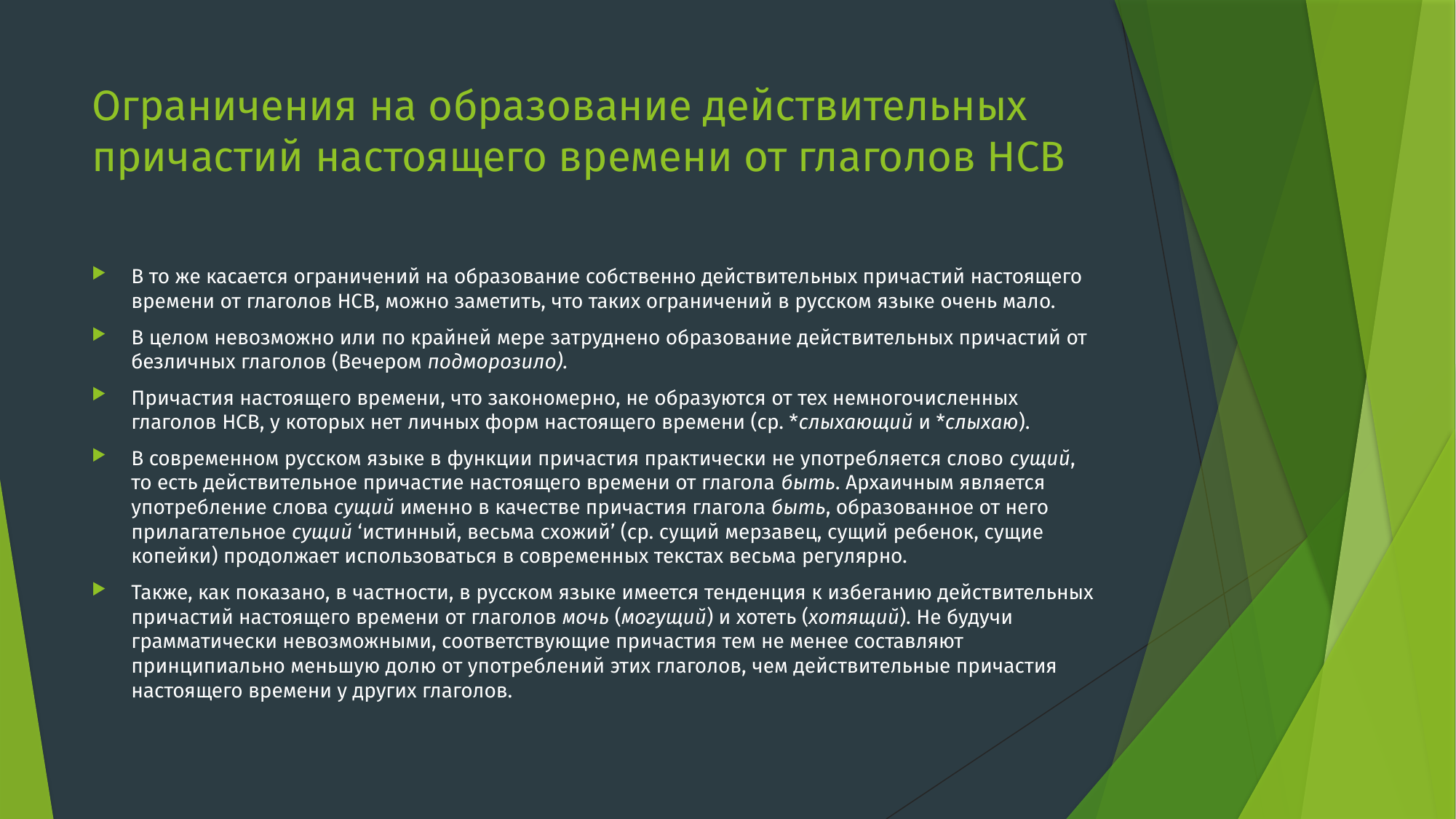

# Ограничения на образование действительных причастий настоящего времени от глаголов НСВ
В то же касается ограничений на образование собственно действительных причастий настоящего времени от глаголов НСВ, можно заметить, что таких ограничений в русском языке очень мало.
В целом невозможно или по крайней мере затруднено образование действительных причастий от безличных глаголов (Вечером подморозило).
Причастия настоящего времени, что закономерно, не образуются от тех немногочисленных глаголов НСВ, у которых нет личных форм настоящего времени (ср. *слыхающий и *слыхаю).
В современном русском языке в функции причастия практически не употребляется слово сущий, то есть действительное причастие настоящего времени от глагола быть. Архаичным является употребление слова сущий именно в качестве причастия глагола быть, образованное от него прилагательное сущий ‘истинный, весьма схожий’ (ср. сущий мерзавец, сущий ребенок, сущие копейки) продолжает использоваться в современных текстах весьма регулярно.
Также, как показано, в частности, в русском языке имеется тенденция к избеганию действительных причастий настоящего времени от глаголов мочь (могущий) и хотеть (хотящий). Не будучи грамматически невозможными, соответствующие причастия тем не менее составляют принципиально меньшую долю от употреблений этих глаголов, чем действительные причастия настоящего времени у других глаголов.